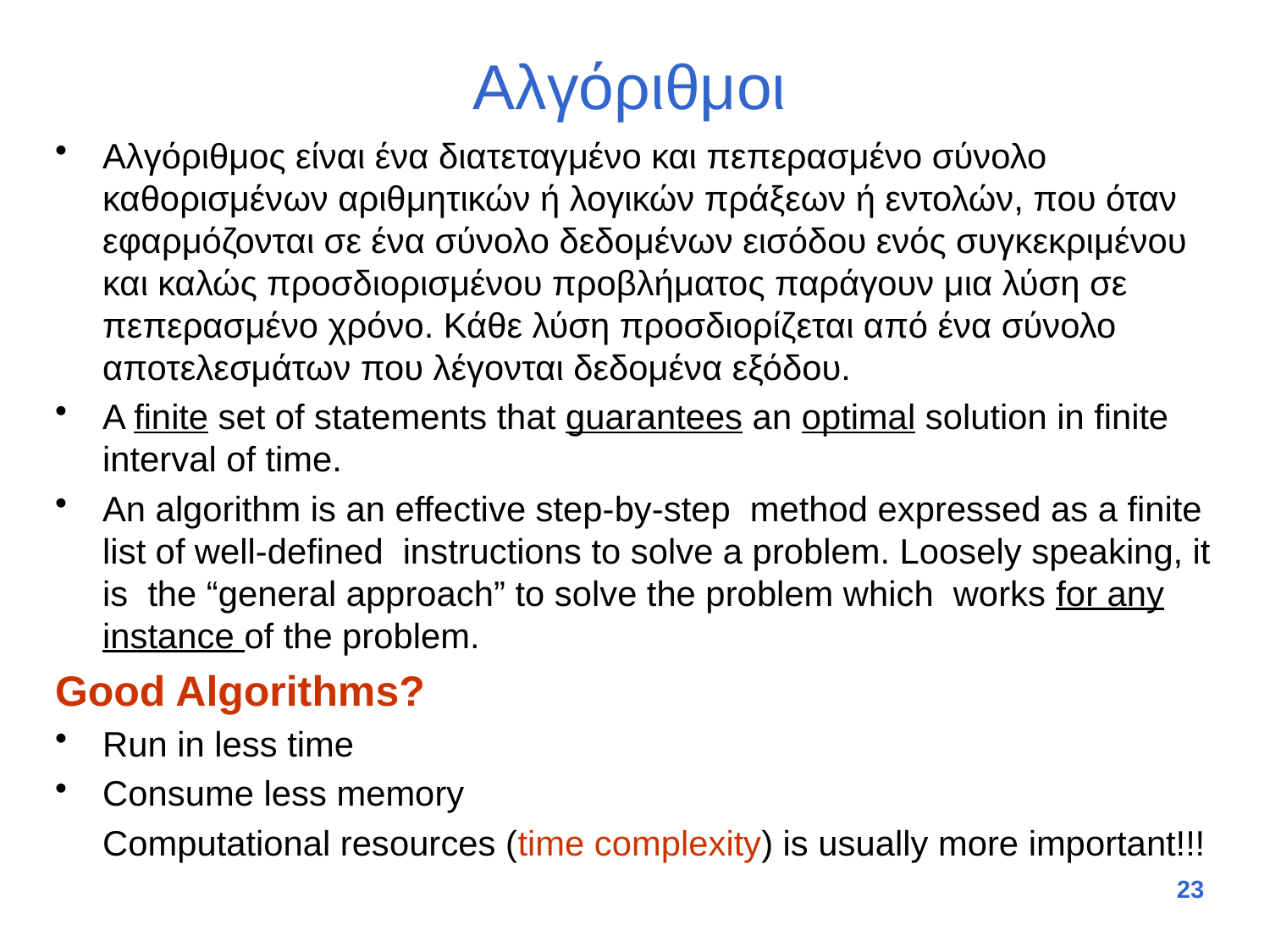

# Αλγόριθμοι
Αλγόριθμος είναι ένα διατεταγμένο και πεπερασμένο σύνολο καθορισμένων αριθμητικών ή λογικών πράξεων ή εντολών, που όταν εφαρμόζονται σε ένα σύνολο δεδομένων εισόδου ενός συγκεκριμένου και καλώς προσδιορισμένου προβλήματος παράγουν μια λύση σε πεπερασμένο χρόνο. Κάθε λύση προσδιορίζεται από ένα σύνολο αποτελεσμάτων που λέγονται δεδομένα εξόδου.
A finite set of statements that guarantees an optimal solution in finite interval of time.
An algorithm is an effective step-by-step  method expressed as a finite list of well-defined  instructions to solve a problem. Loosely speaking, it is  the “general approach” to solve the problem which  works for any instance of the problem.
Good Algorithms?
Run in less time
Consume less memory
	Computational resources (time complexity) is usually more important!!!

23